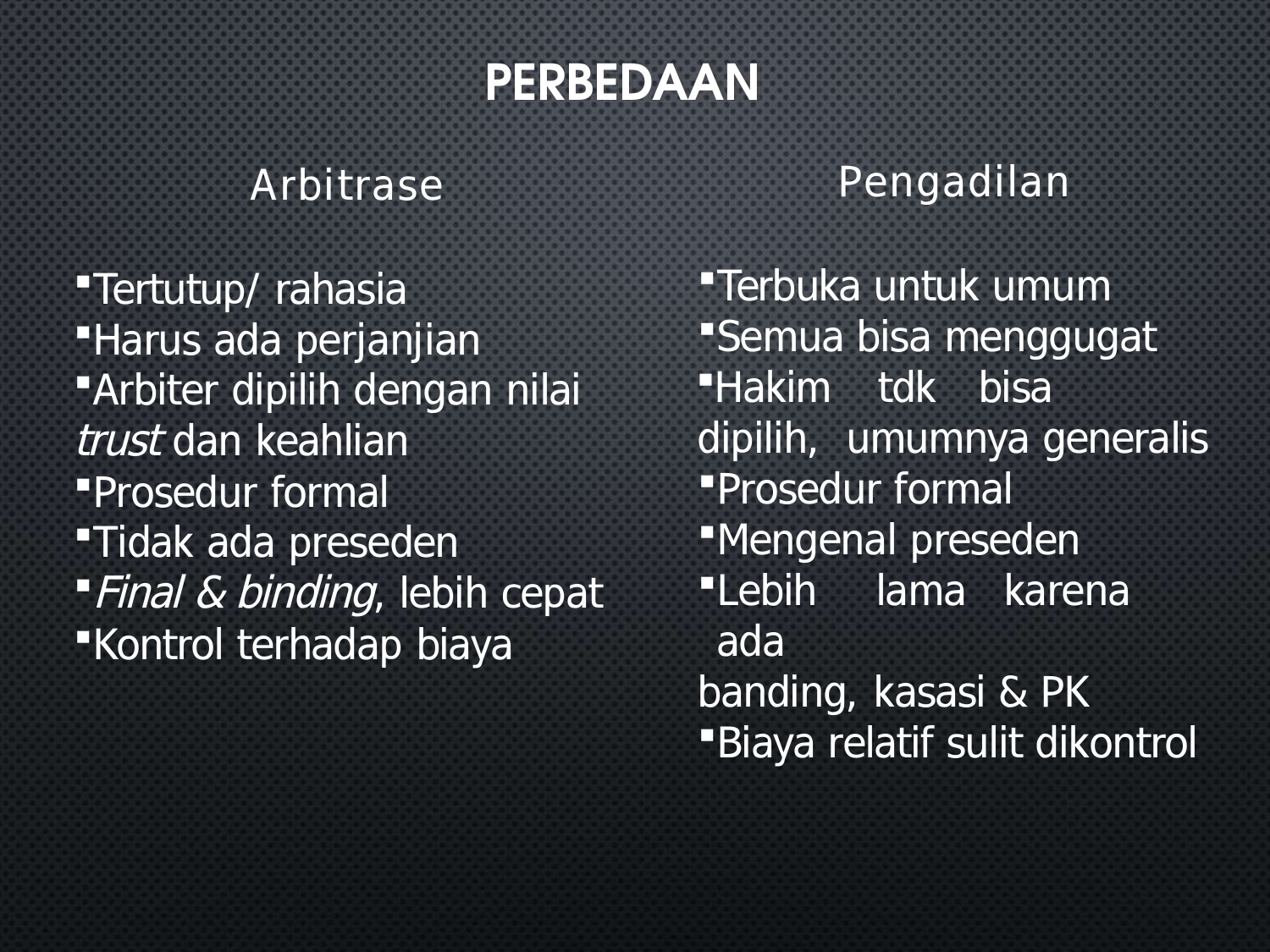

# PERBEDAAN
Pengadilan

Terbuka untuk umum
Semua bisa menggugat
Hakim	tdk	bisa	dipilih,  umumnya generalis
Prosedur formal
Mengenal preseden
Lebih	lama	karena	ada
banding, kasasi & PK
Biaya relatif sulit dikontrol
Arbitrase

Tertutup/ rahasia
Harus ada perjanjian
Arbiter dipilih dengan nilai
trust dan keahlian
Prosedur formal
Tidak ada preseden
Final & binding, lebih cepat
Kontrol terhadap biaya